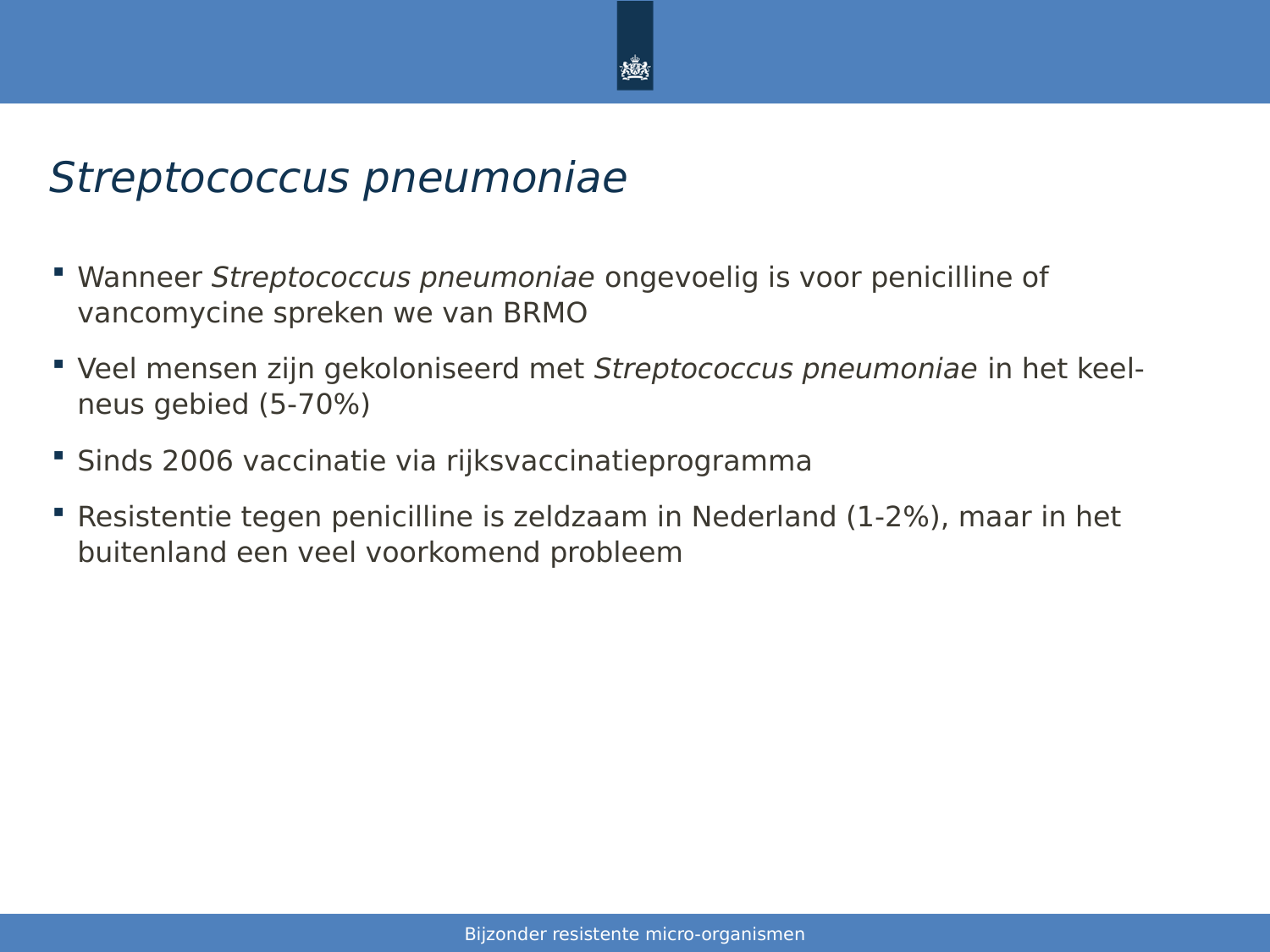

# Streptococcus pneumoniae
Wanneer Streptococcus pneumoniae ongevoelig is voor penicilline of vancomycine spreken we van BRMO
Veel mensen zijn gekoloniseerd met Streptococcus pneumoniae in het keel-neus gebied (5-70%)
Sinds 2006 vaccinatie via rijksvaccinatieprogramma
Resistentie tegen penicilline is zeldzaam in Nederland (1-2%), maar in het buitenland een veel voorkomend probleem
Bijzonder resistente micro-organismen